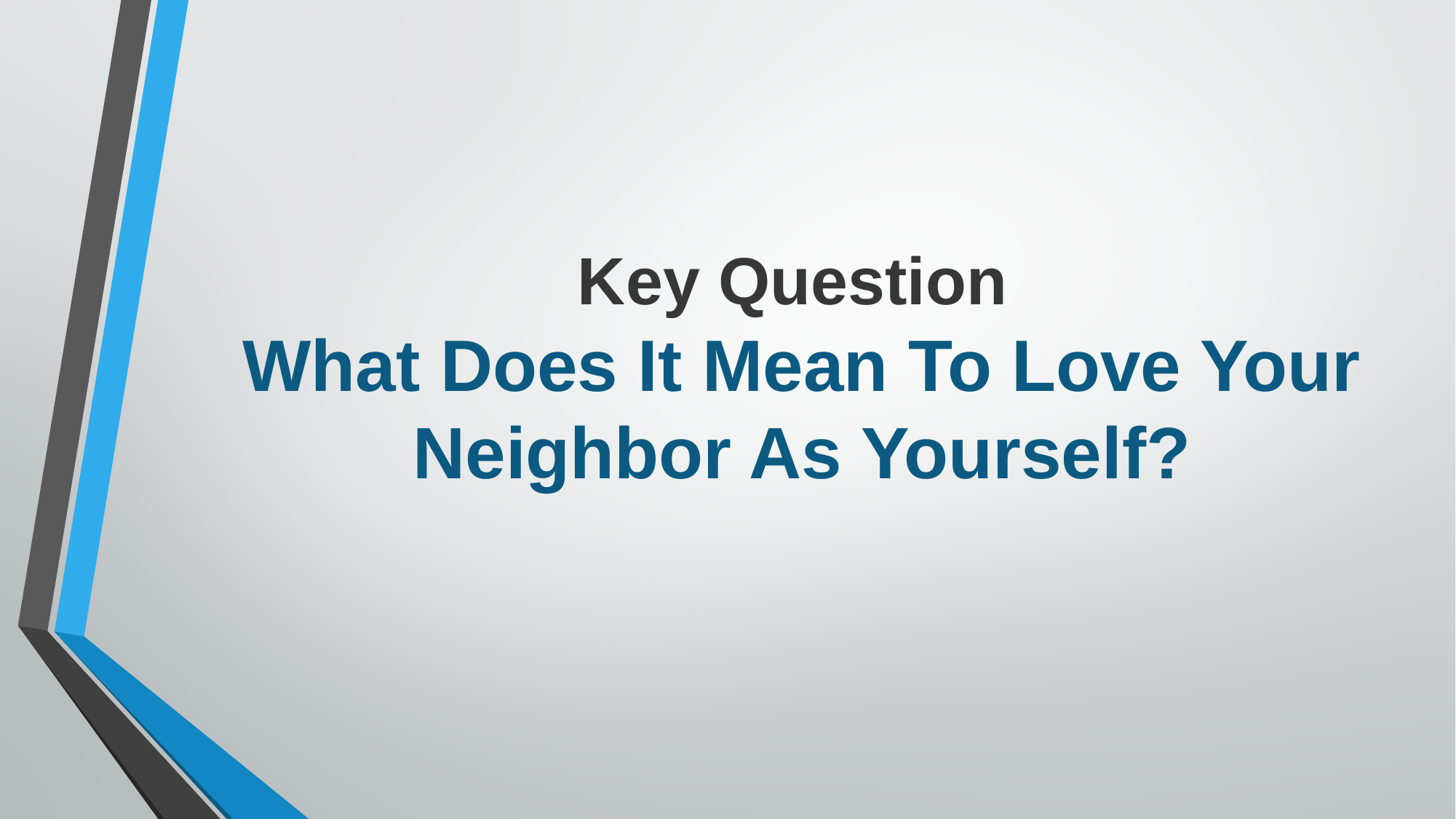

# Key Question What Does It Mean To Love Your Neighbor As Yourself?